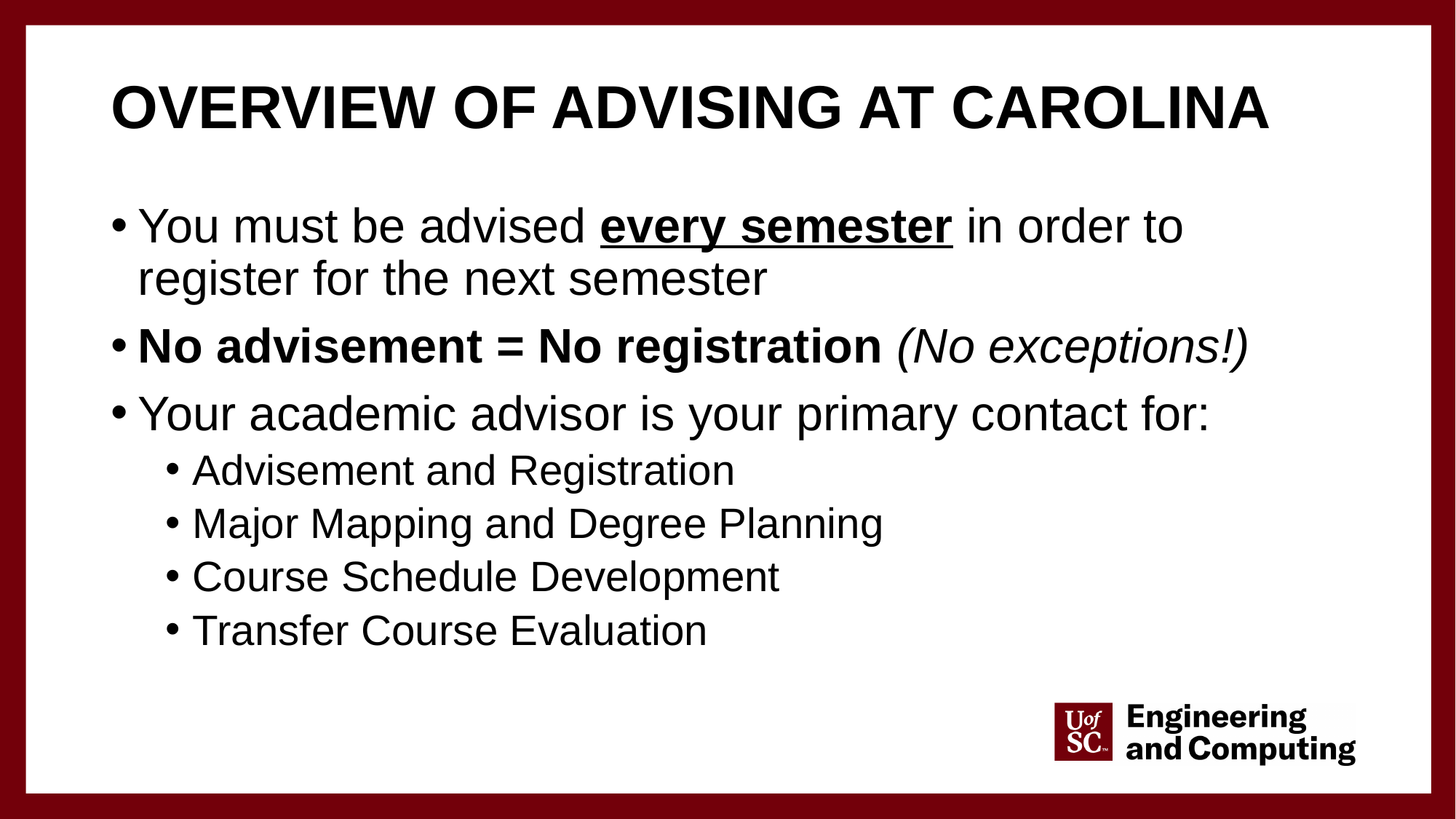

# Overview of advising at Carolina
You must be advised every semester in order to register for the next semester
No advisement = No registration (No exceptions!)
Your academic advisor is your primary contact for:
Advisement and Registration
Major Mapping and Degree Planning
Course Schedule Development
Transfer Course Evaluation